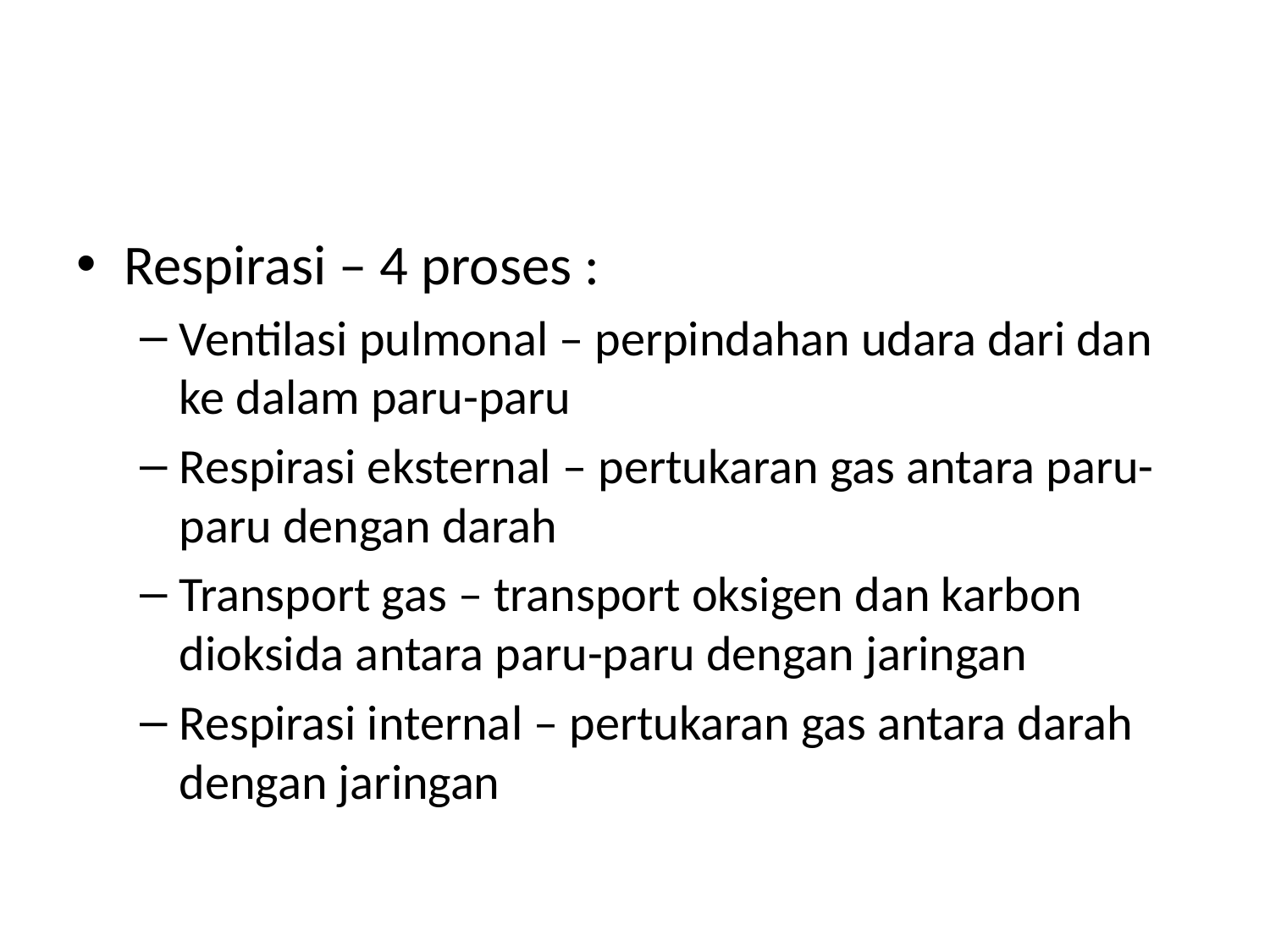

#
Respirasi – 4 proses :
Ventilasi pulmonal – perpindahan udara dari dan ke dalam paru-paru
Respirasi eksternal – pertukaran gas antara paru-paru dengan darah
Transport gas – transport oksigen dan karbon dioksida antara paru-paru dengan jaringan
Respirasi internal – pertukaran gas antara darah dengan jaringan